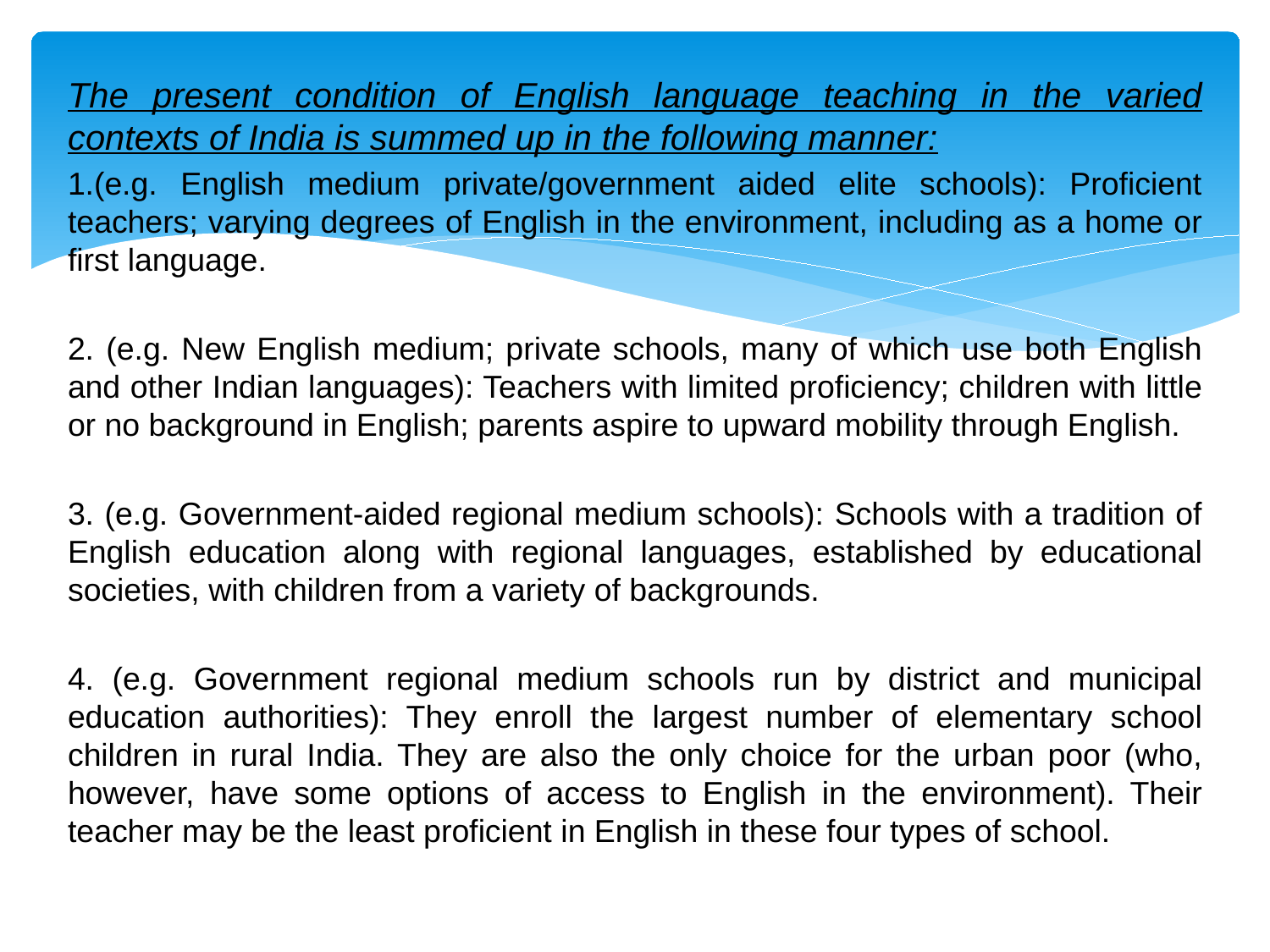

The present condition of English language teaching in the varied contexts of India is summed up in the following manner:
1.(e.g. English medium private/government aided elite schools): Proficient teachers; varying degrees of English in the environment, including as a home or first language.

2. (e.g. New English medium; private schools, many of which use both English and other Indian languages): Teachers with limited proficiency; children with little or no background in English; parents aspire to upward mobility through English.

3. (e.g. Government-aided regional medium schools): Schools with a tradition of English education along with regional languages, established by educational societies, with children from a variety of backgrounds.

4. (e.g. Government regional medium schools run by district and municipal education authorities): They enroll the largest number of elementary school children in rural India. They are also the only choice for the urban poor (who, however, have some options of access to English in the environment). Their teacher may be the least proficient in English in these four types of school.